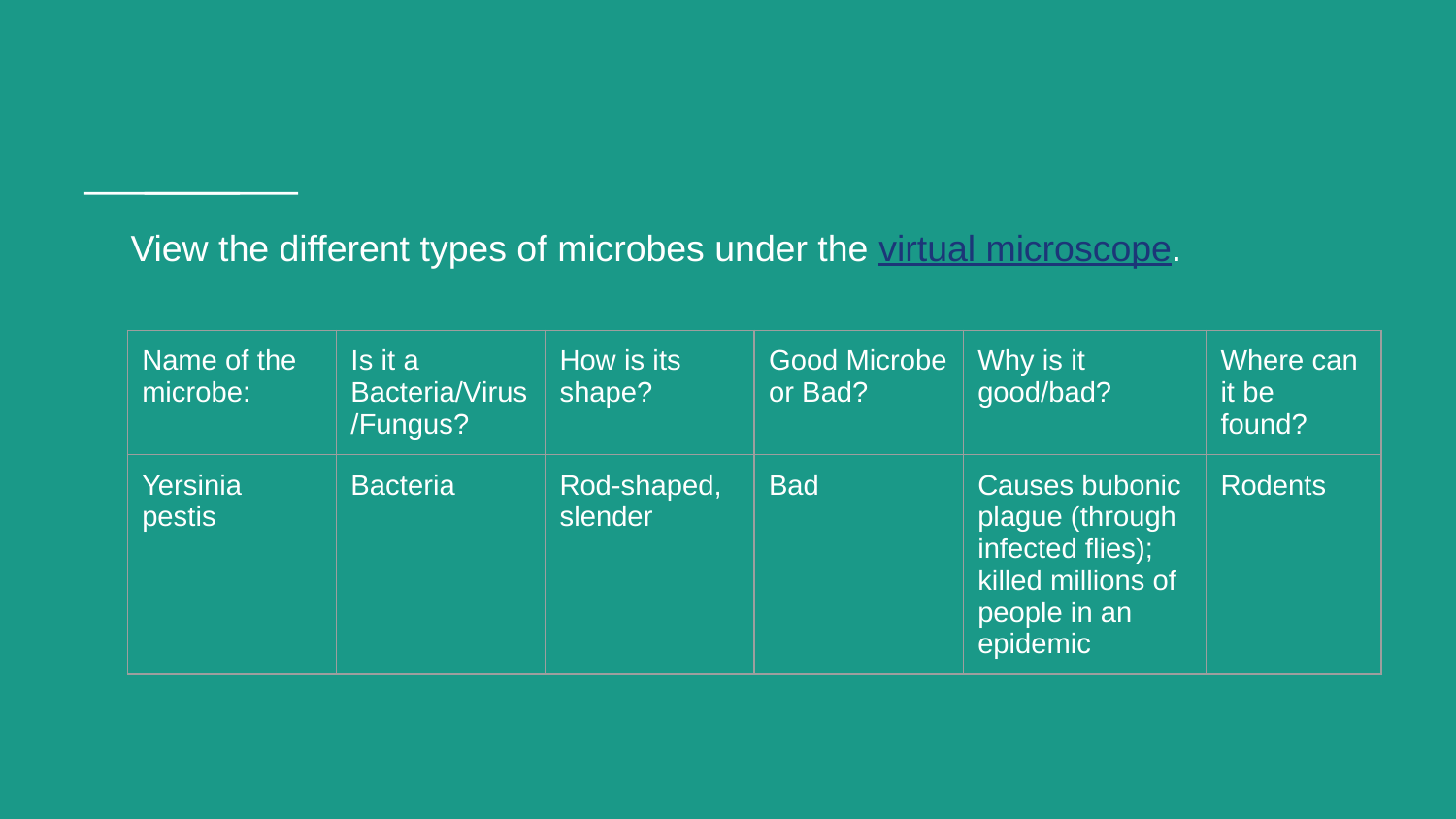

# View the different types of microbes under the virtual microscope.

| Name of the microbe: | Is it a Bacteria/Virus/Fungus? | How is its shape? | Good Microbe or Bad? | Why is it good/bad? | Where can it be found? |
| --- | --- | --- | --- | --- | --- |
| Yersinia pestis | Bacteria | Rod-shaped, slender | Bad | Causes bubonic plague (through infected flies); killed millions of people in an epidemic | Rodents |